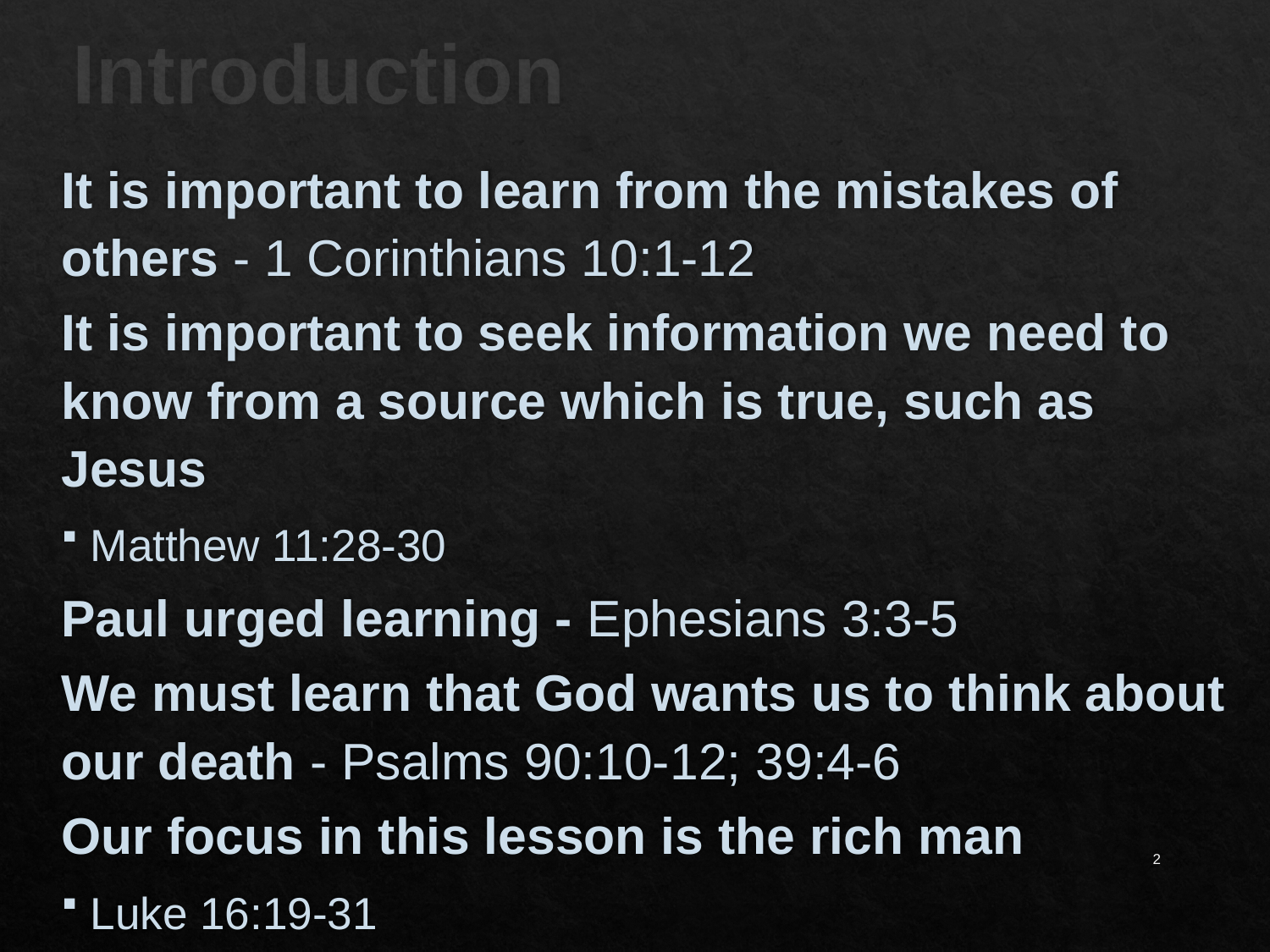

# Introduction
It is important to learn from the mistakes of others - 1 Corinthians 10:1-12
It is important to seek information we need to know from a source which is true, such as Jesus
	Matthew 11:28-30
Paul urged learning - Ephesians 3:3-5
We must learn that God wants us to think about our death - Psalms 90:10-12; 39:4-6
Our focus in this lesson is the rich man
	Luke 16:19-31

2